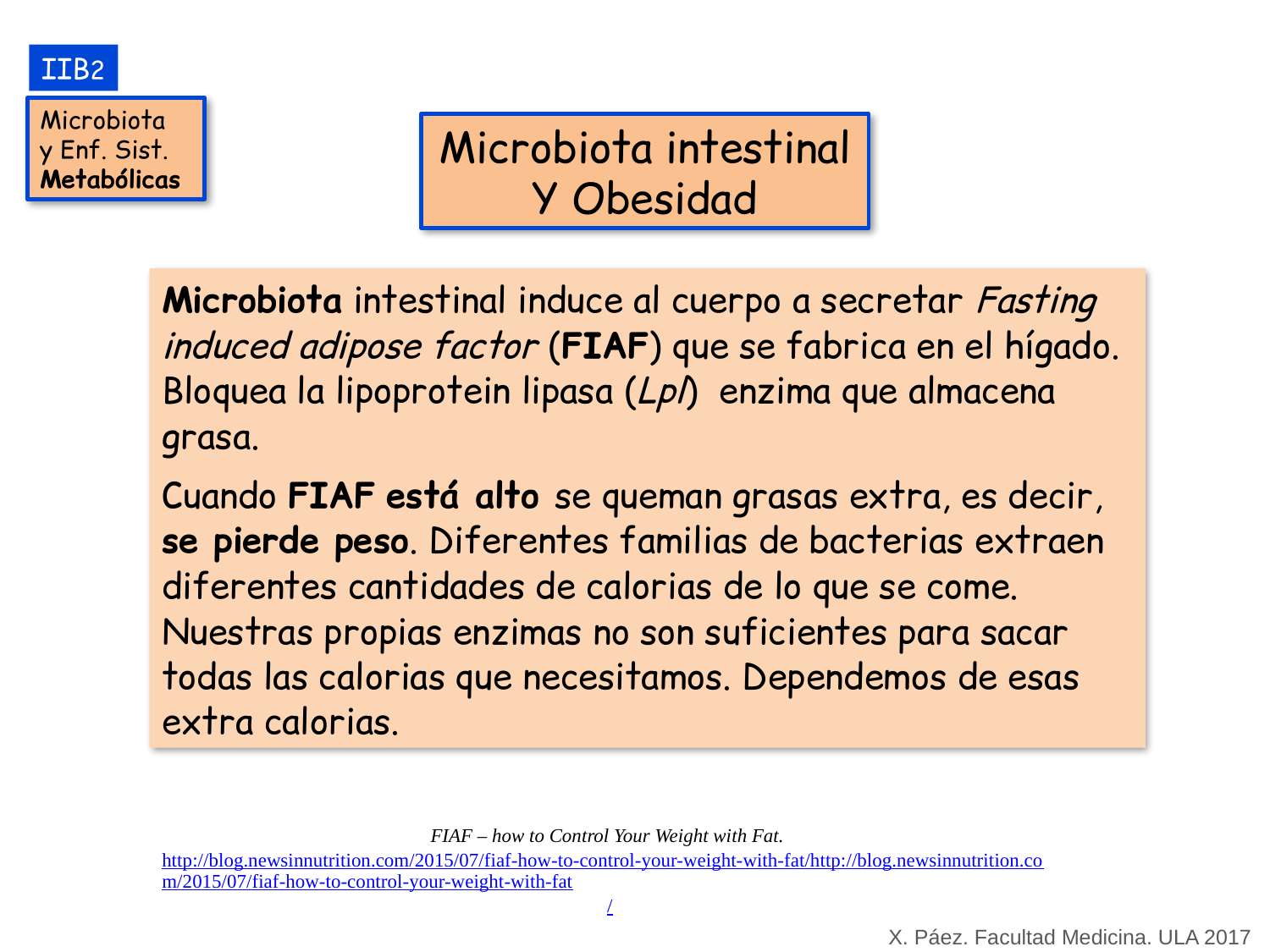

IIB2
Microbiota
y Enf. Sist.
Metabólicas
Microbiota intestinal
Y Obesidad
Microbiota intestinal induce al cuerpo a secretar Fasting induced adipose factor (FIAF) que se fabrica en el hígado. Bloquea la lipoprotein lipasa (Lpl)  enzima que almacena grasa.
Cuando FIAF está alto se queman grasas extra, es decir, se pierde peso. Diferentes familias de bacterias extraen diferentes cantidades de calorias de lo que se come. Nuestras propias enzimas no son suficientes para sacar todas las calorias que necesitamos. Dependemos de esas extra calorias.
FIAF – how to Control Your Weight with Fat. http://blog.newsinnutrition.com/2015/07/fiaf-how-to-control-your-weight-with-fat/http://blog.newsinnutrition.com/2015/07/fiaf-how-to-control-your-weight-with-fat/
X. Páez. Facultad Medicina. ULA 2017